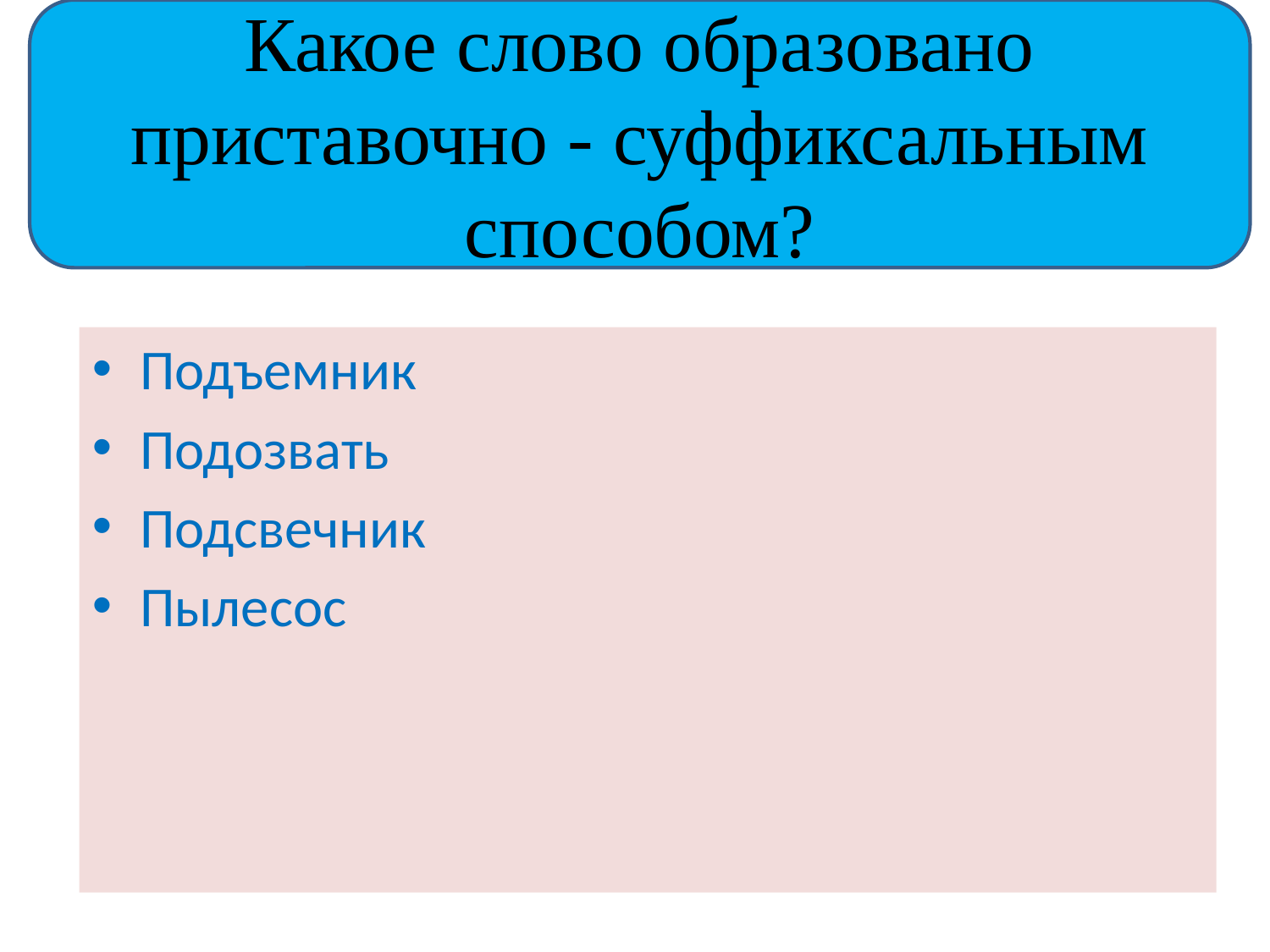

Какое слово образовано приставочно - суффиксальным способом?
#
Подъемник
Подозвать
Подсвечник
Пылесос